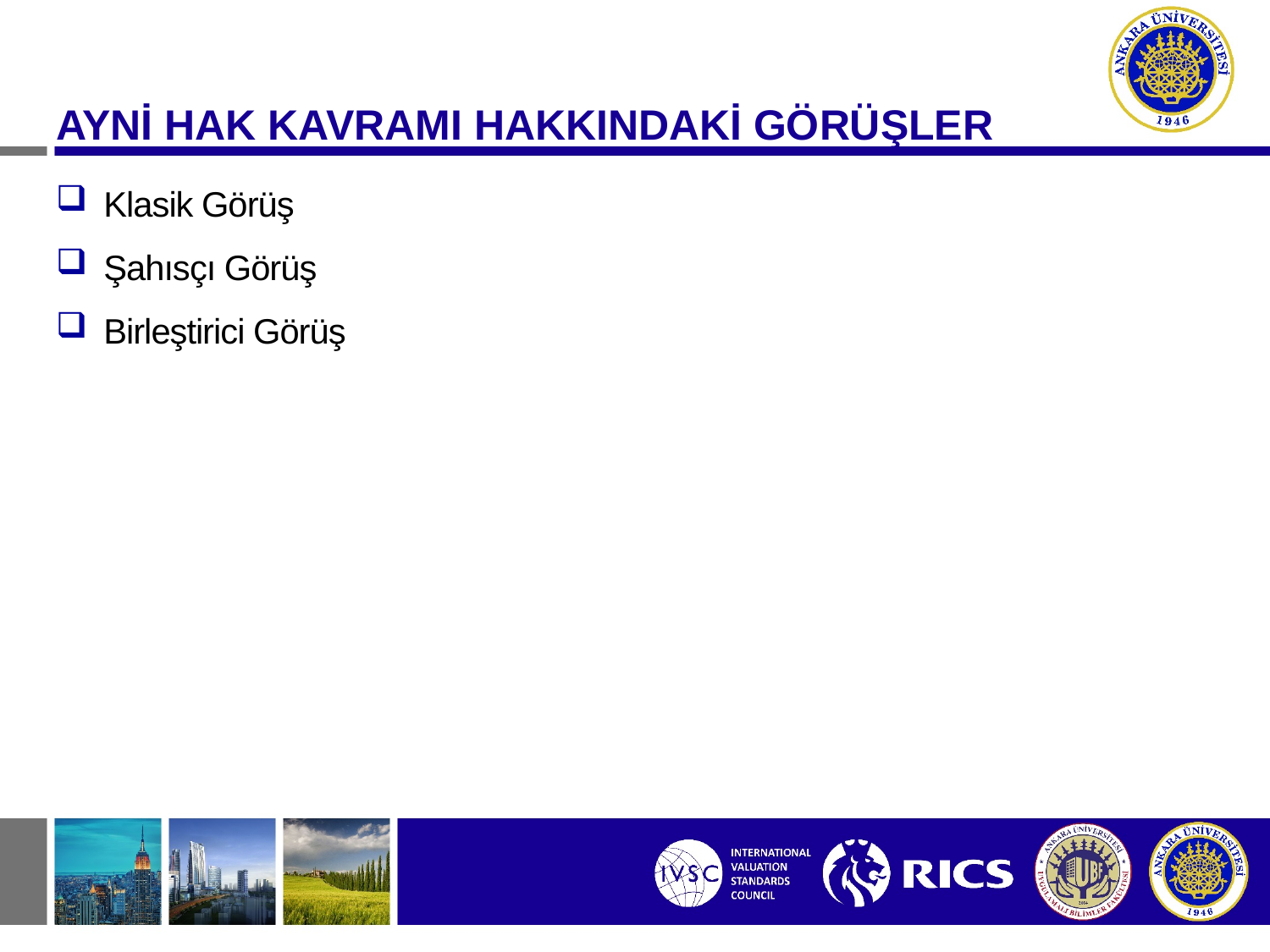

AYNİ HAK KAVRAMI HAKKINDAKİ GÖRÜŞLER
Klasik Görüş
Şahısçı Görüş
Birleştirici Görüş